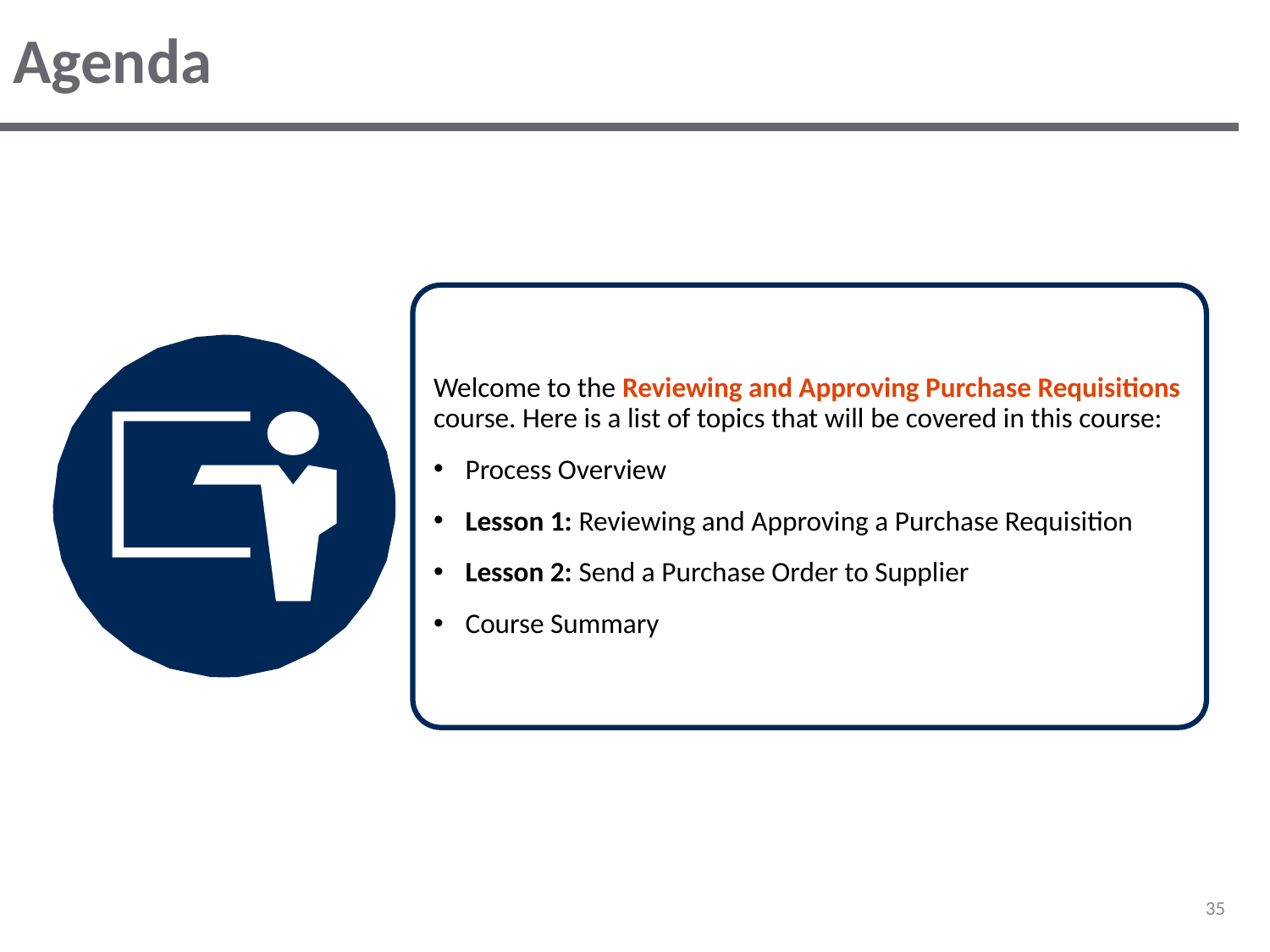

# Agenda
Welcome to the Reviewing and Approving Purchase Requisitions course. Here is a list of topics that will be covered in this course:
Process Overview
Lesson 1: Reviewing and Approving a Purchase Requisition
Lesson 2: Send a Purchase Order to Supplier
Course Summary

35